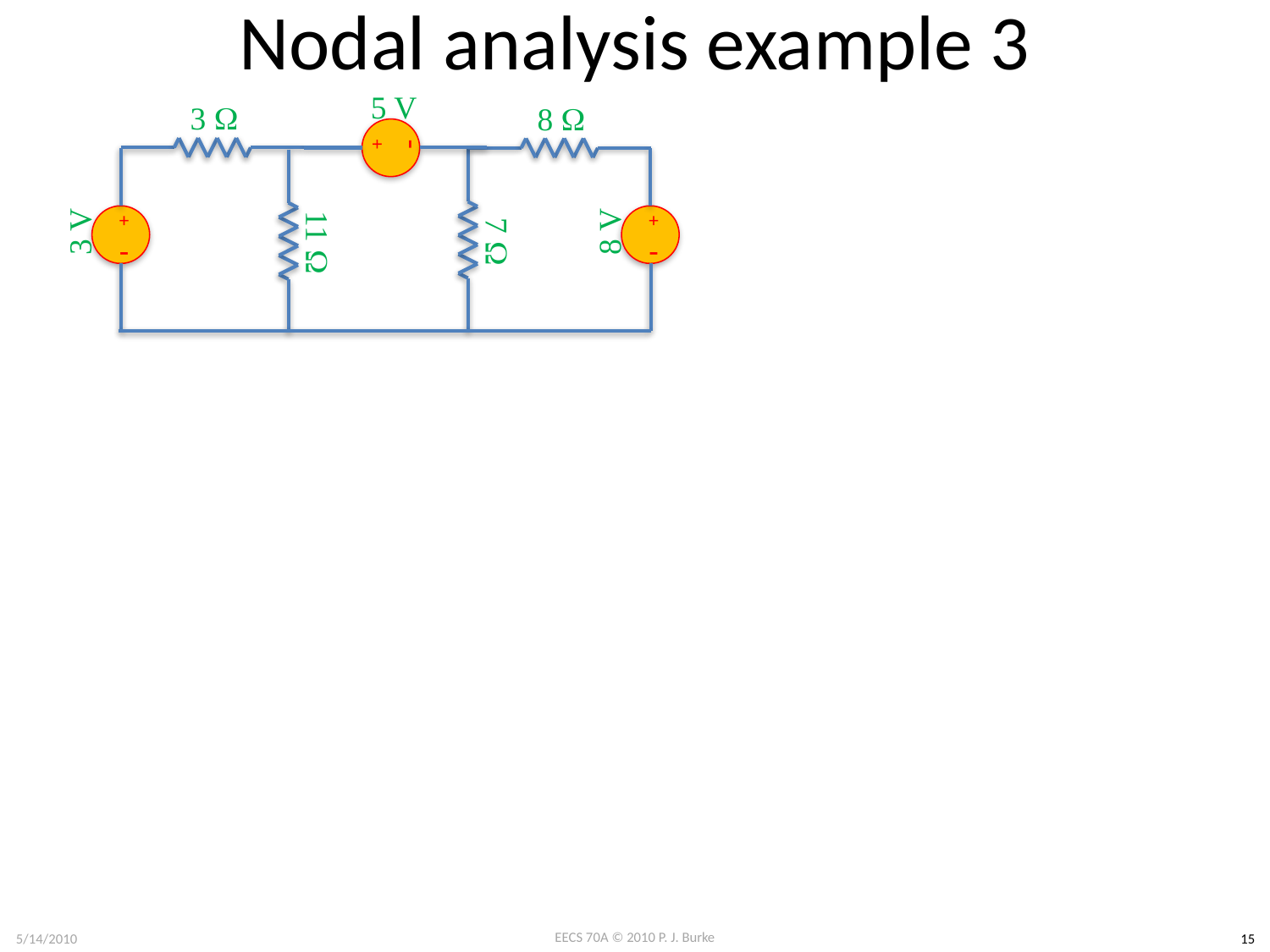

# Nodal analysis example 3
8 Ω
+

-
5 V
3 Ω
+

-
3 V
+

-
8 V
7 Ω
11 Ω